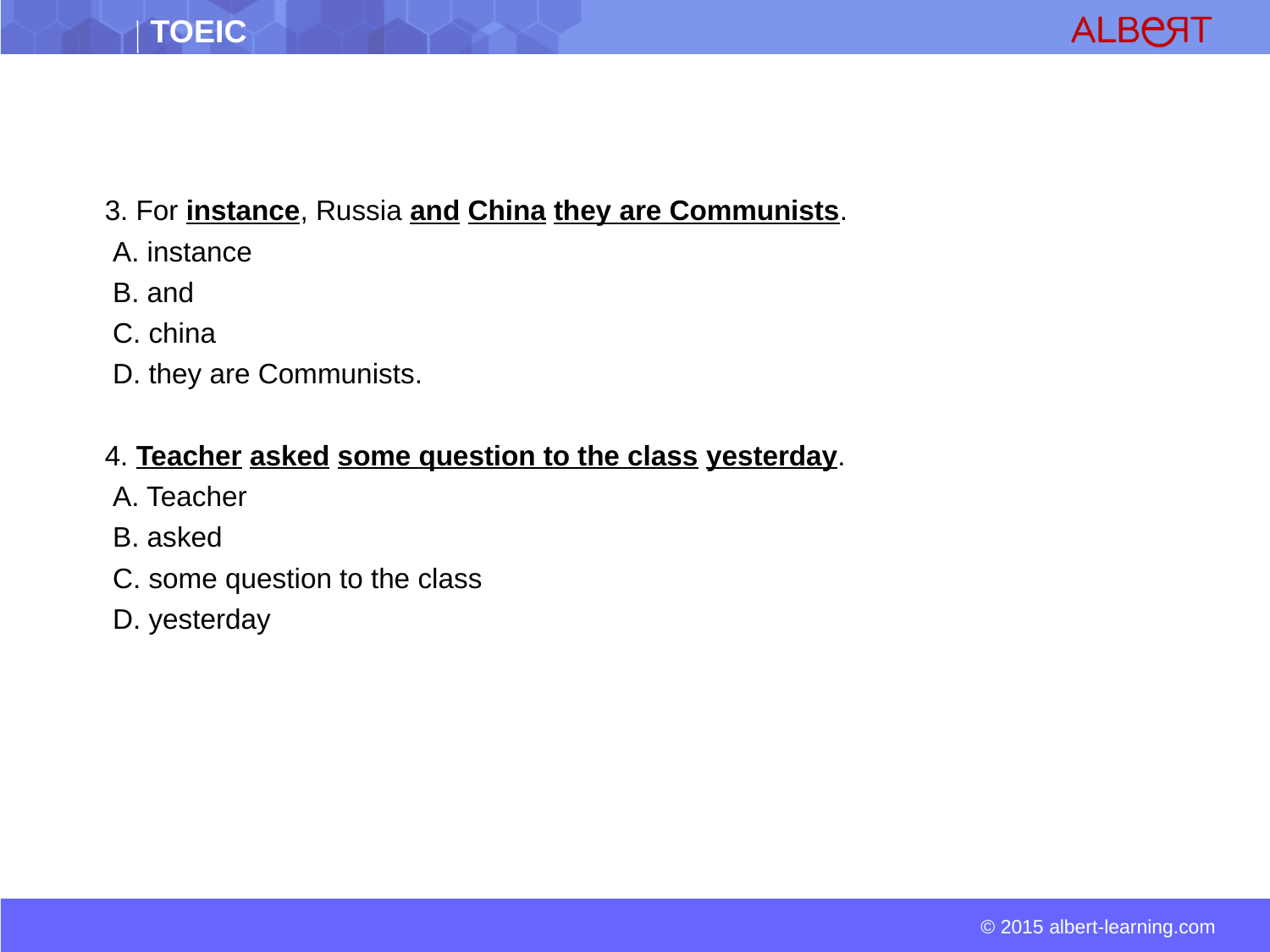

3. For instance, Russia and China they are Communists.
  A. instance
  B. and
  C. china
  D. they are Communists.

 4. Teacher asked some question to the class yesterday.
  A. Teacher
  B. asked
  C. some question to the class
  D. yesterday